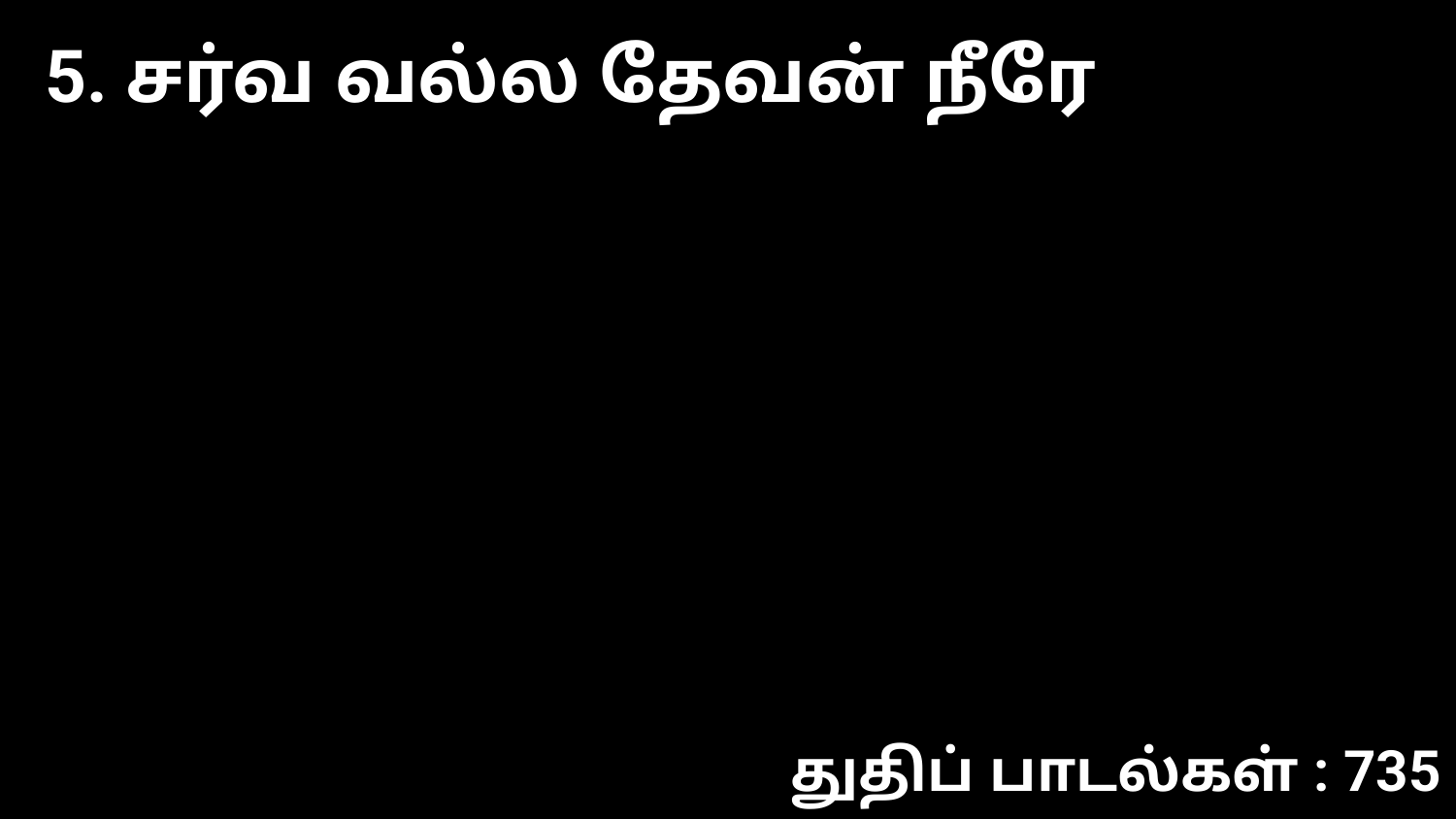

5. சர்வ வல்ல தேவன் நீரே
துதிப் பாடல்கள் : 735